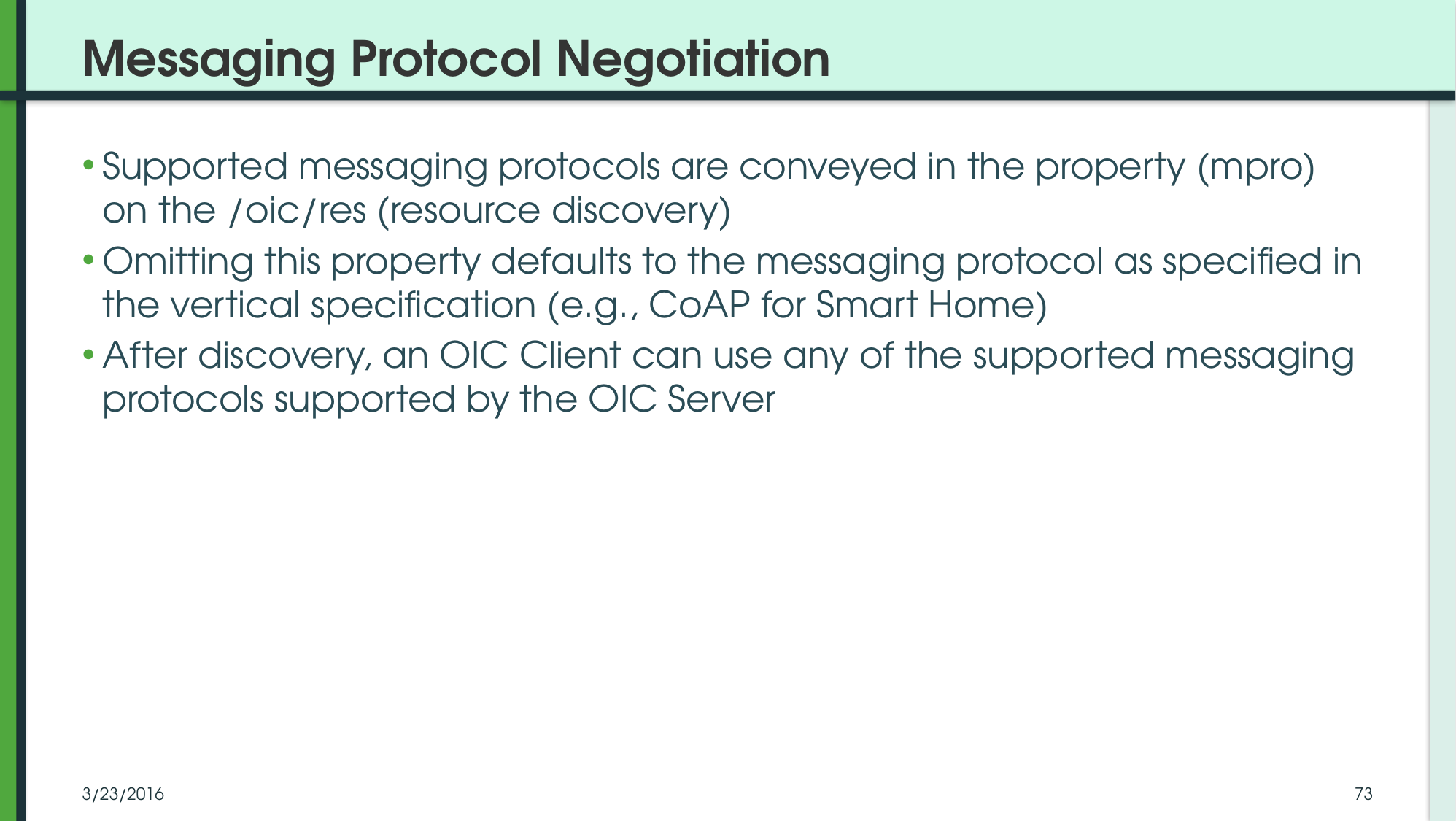

# Messaging Protocol Negotiation
Supported messaging protocols are conveyed in the property (mpro) on the /oic/res (resource discovery)
Omitting this property defaults to the messaging protocol as specified in the vertical specification (e.g., CoAP for Smart Home)
After discovery, an OIC Client can use any of the supported messaging protocols supported by the OIC Server
3/23/2016
73